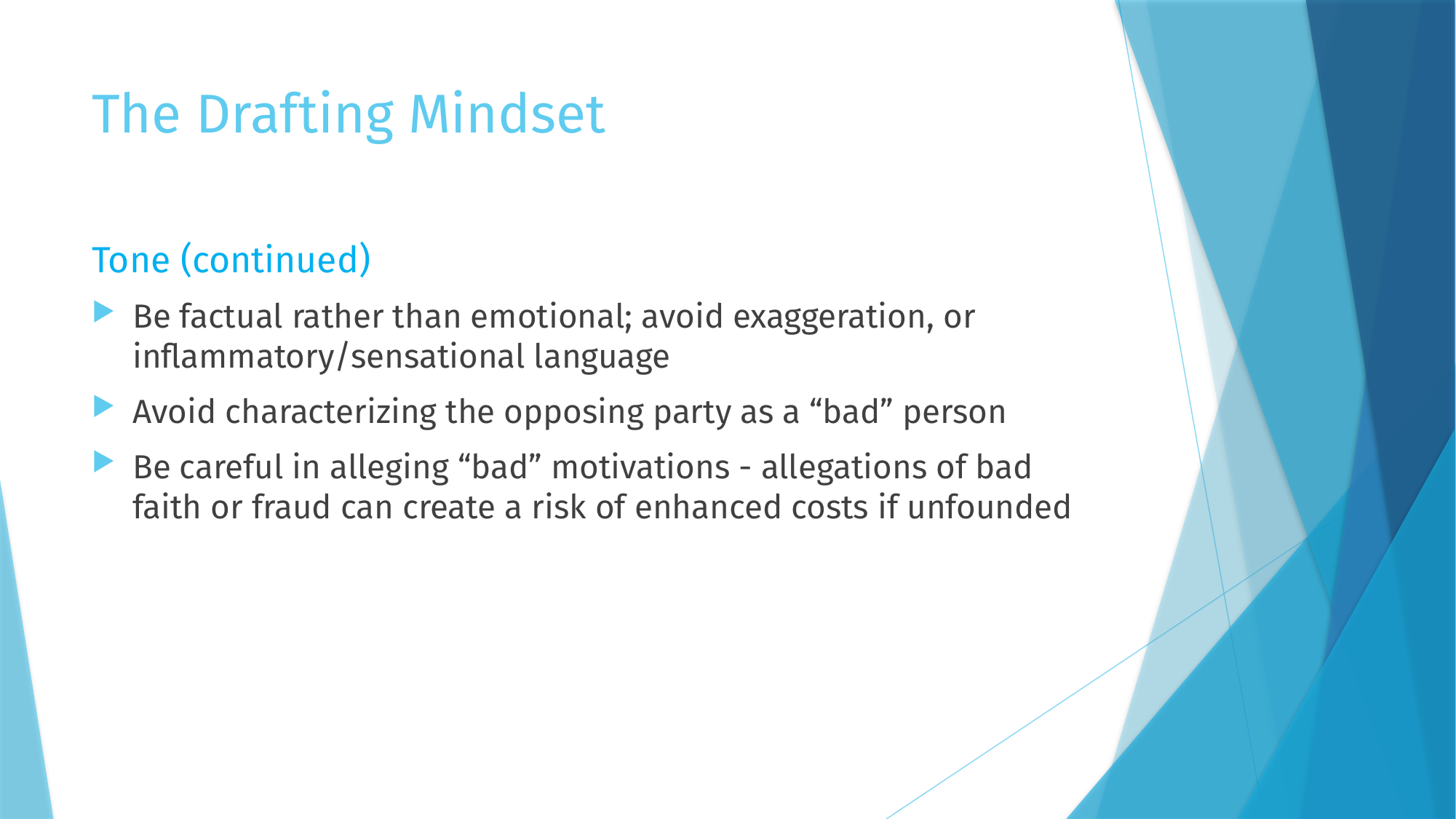

# The Drafting Mindset
Tone (continued)
Be factual rather than emotional; avoid exaggeration, or  inflammatory/sensational language
Avoid characterizing the opposing party as a “bad” person
Be careful in alleging “bad” motivations - allegations of bad faith or fraud can create a risk of enhanced costs if unfounded